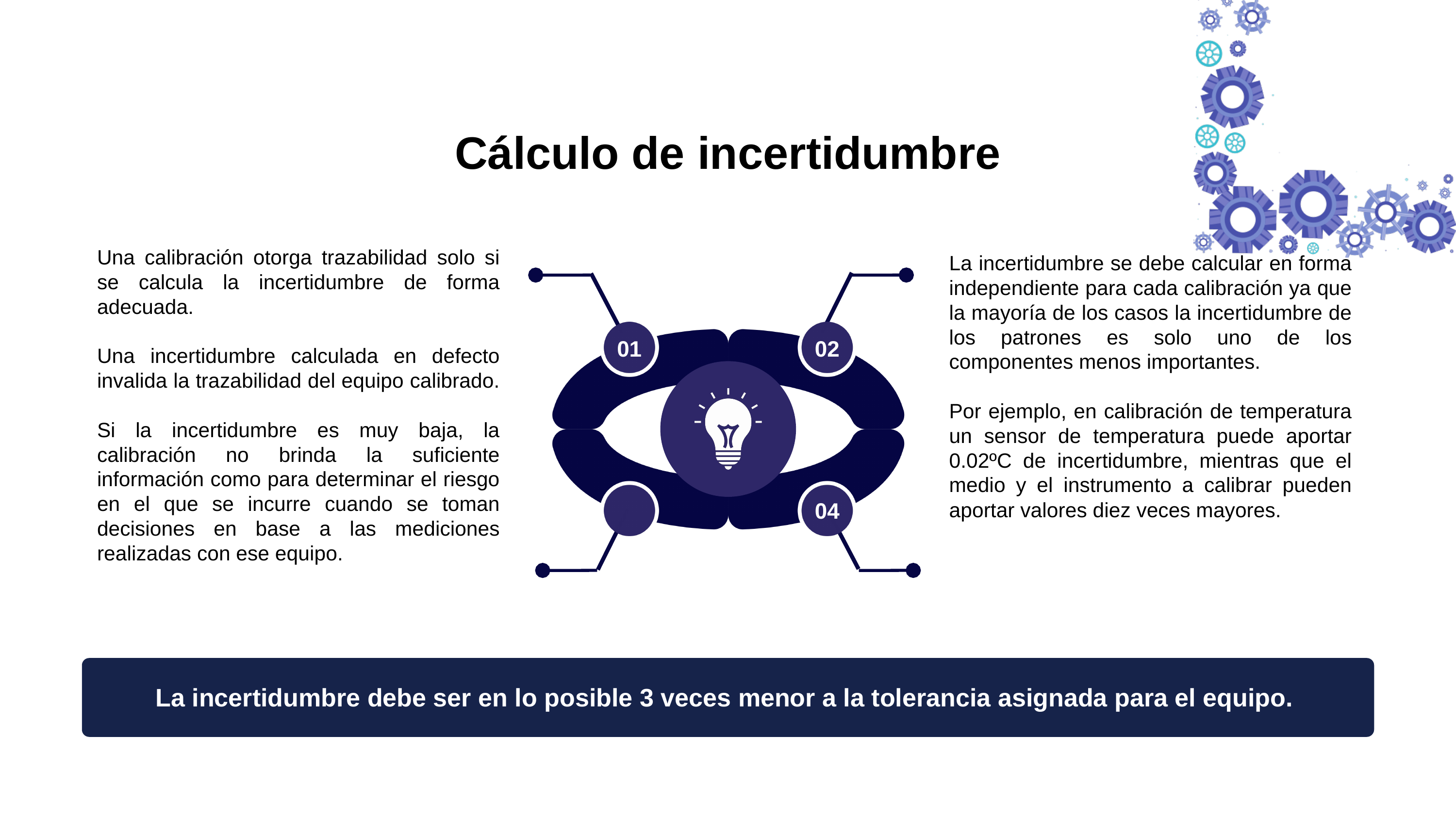

Cálculo de incertidumbre
Una calibración otorga trazabilidad solo si se calcula la incertidumbre de forma adecuada.

Una incertidumbre calculada en defecto invalida la trazabilidad del equipo calibrado.

Si la incertidumbre es muy baja, la calibración no brinda la suficiente información como para determinar el riesgo en el que se incurre cuando se toman decisiones en base a las mediciones realizadas con ese equipo.

La incertidumbre se debe calcular en forma independiente para cada calibración ya que la mayoría de los casos la incertidumbre de los patrones es solo uno de los componentes menos importantes.

Por ejemplo, en calibración de temperatura un sensor de temperatura puede aportar 0.02ºC de incertidumbre, mientras que el medio y el instrumento a calibrar pueden aportar valores diez veces mayores.

01
02

04

La incertidumbre debe ser en lo posible 3 veces menor a la tolerancia asignada para el equipo.